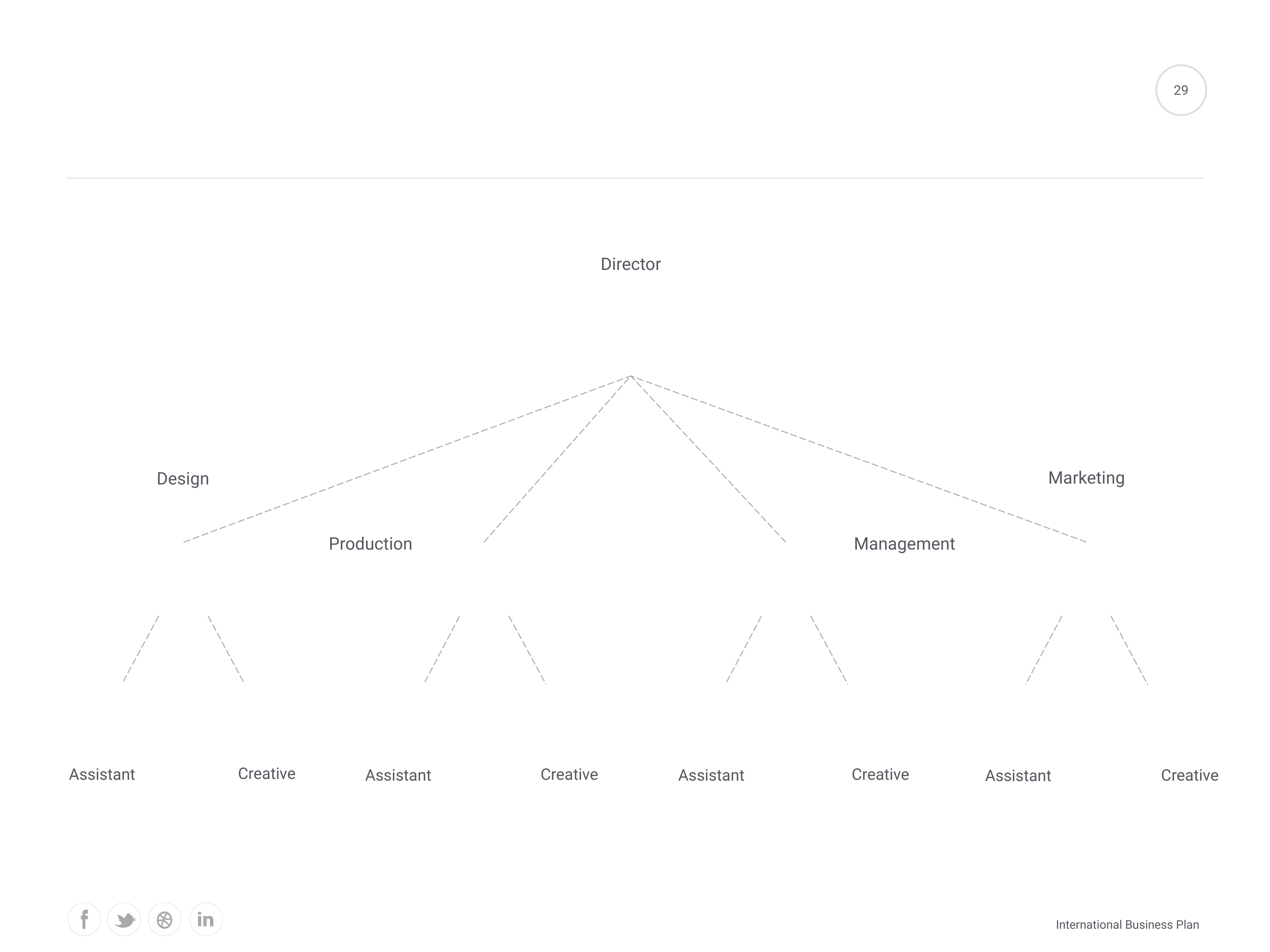

#
29

Director

Marketing
Design

Production
Management

Creative
Creative
Creative
Assistant
Assistant
Assistant
Creative
Assistant
International Business Plan